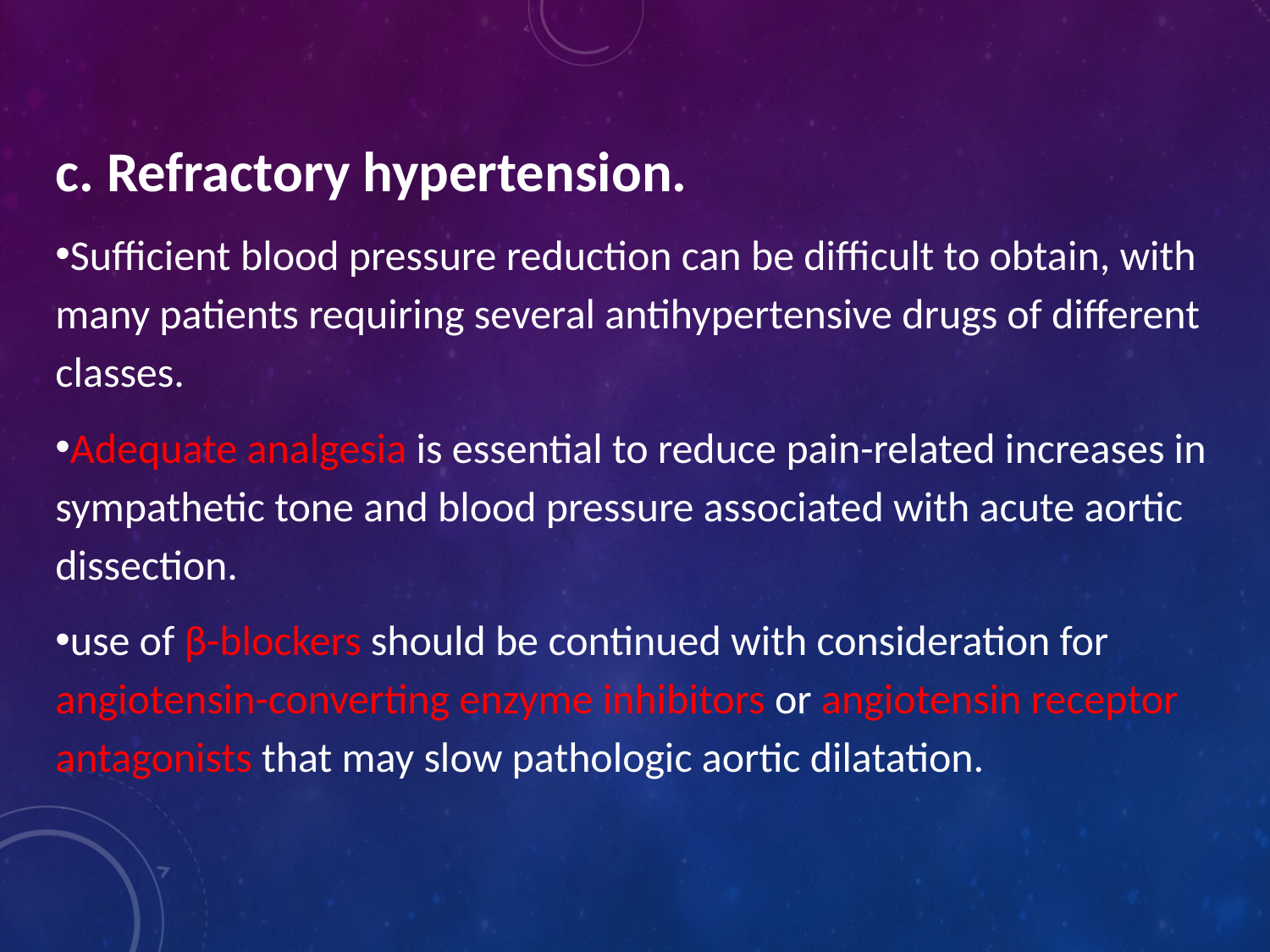

c. Refractory hypertension.
Sufficient blood pressure reduction can be difficult to obtain, with many patients requiring several antihypertensive drugs of different classes.
Adequate analgesia is essential to reduce pain-related increases in sympathetic tone and blood pressure associated with acute aortic dissection.
use of β-blockers should be continued with consideration for angiotensin-converting enzyme inhibitors or angiotensin receptor antagonists that may slow pathologic aortic dilatation.